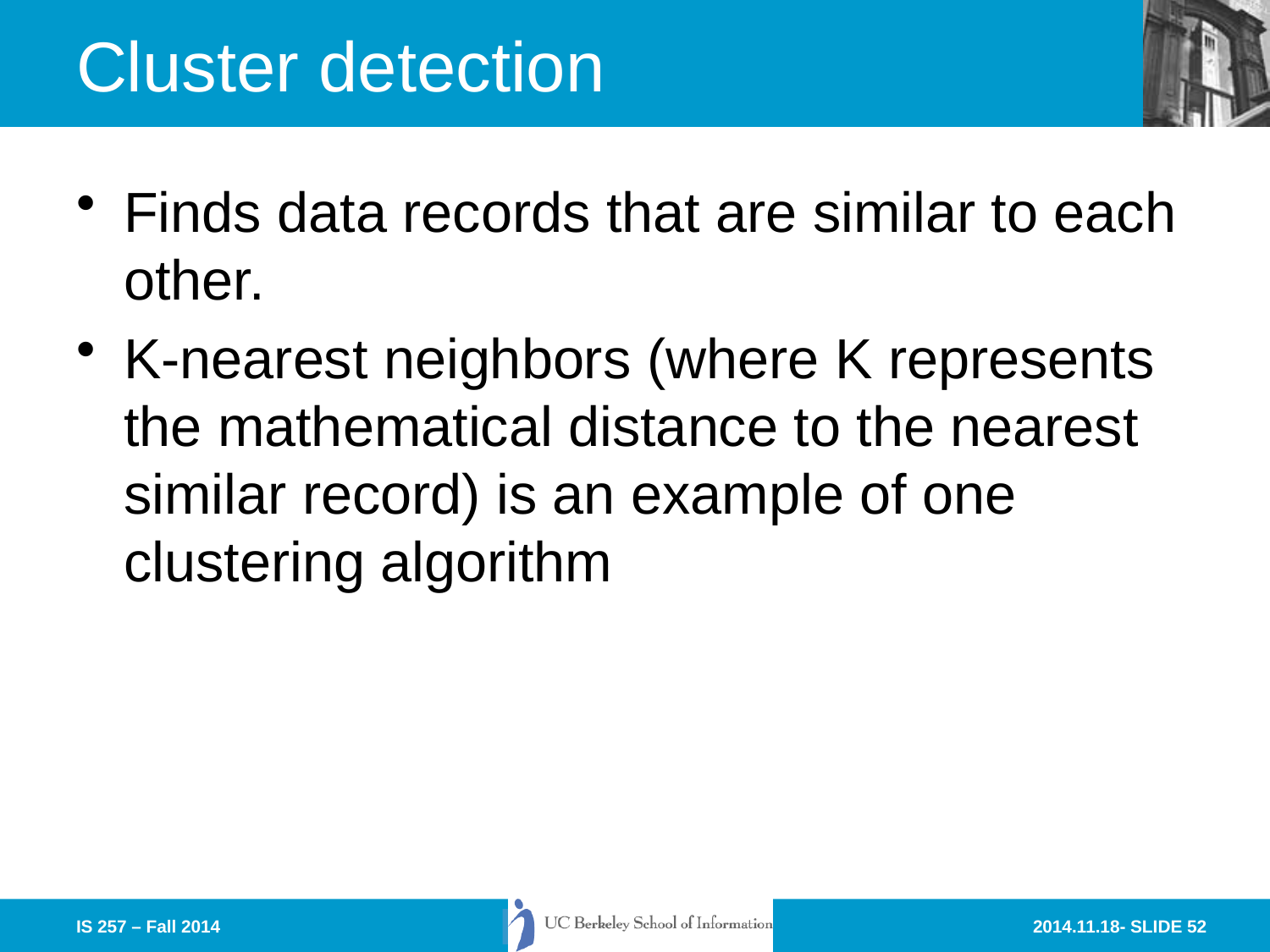

# Cluster detection
Finds data records that are similar to each other.
K-nearest neighbors (where K represents the mathematical distance to the nearest similar record) is an example of one clustering algorithm

IS 257 – Fall 2014